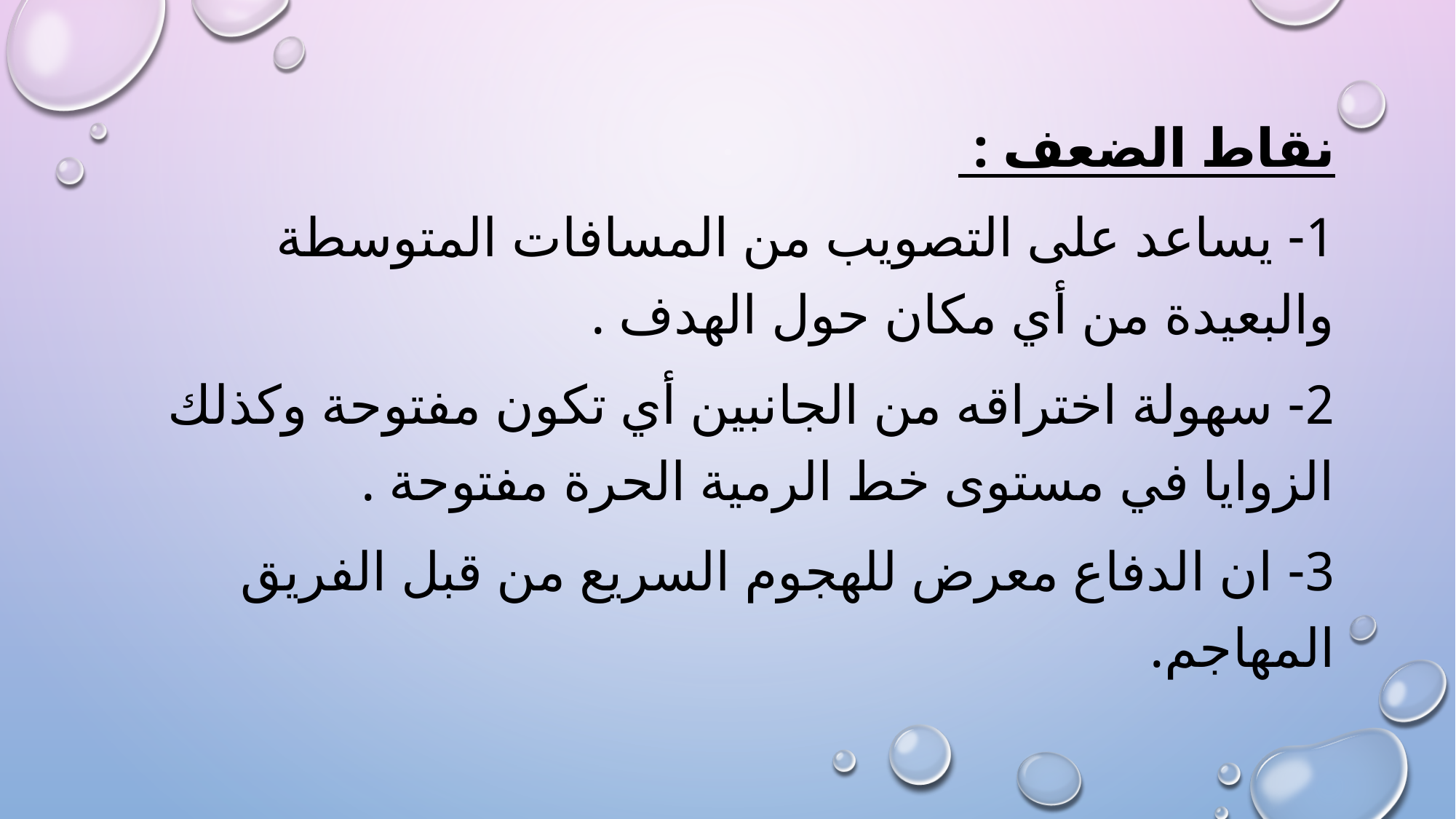

نقاط الضعف :
1- يساعد على التصويب من المسافات المتوسطة والبعيدة من أي مكان حول الهدف .
2- سهولة اختراقه من الجانبين أي تكون مفتوحة وكذلك الزوايا في مستوى خط الرمية الحرة مفتوحة .
3- ان الدفاع معرض للهجوم السريع من قبل الفريق المهاجم.